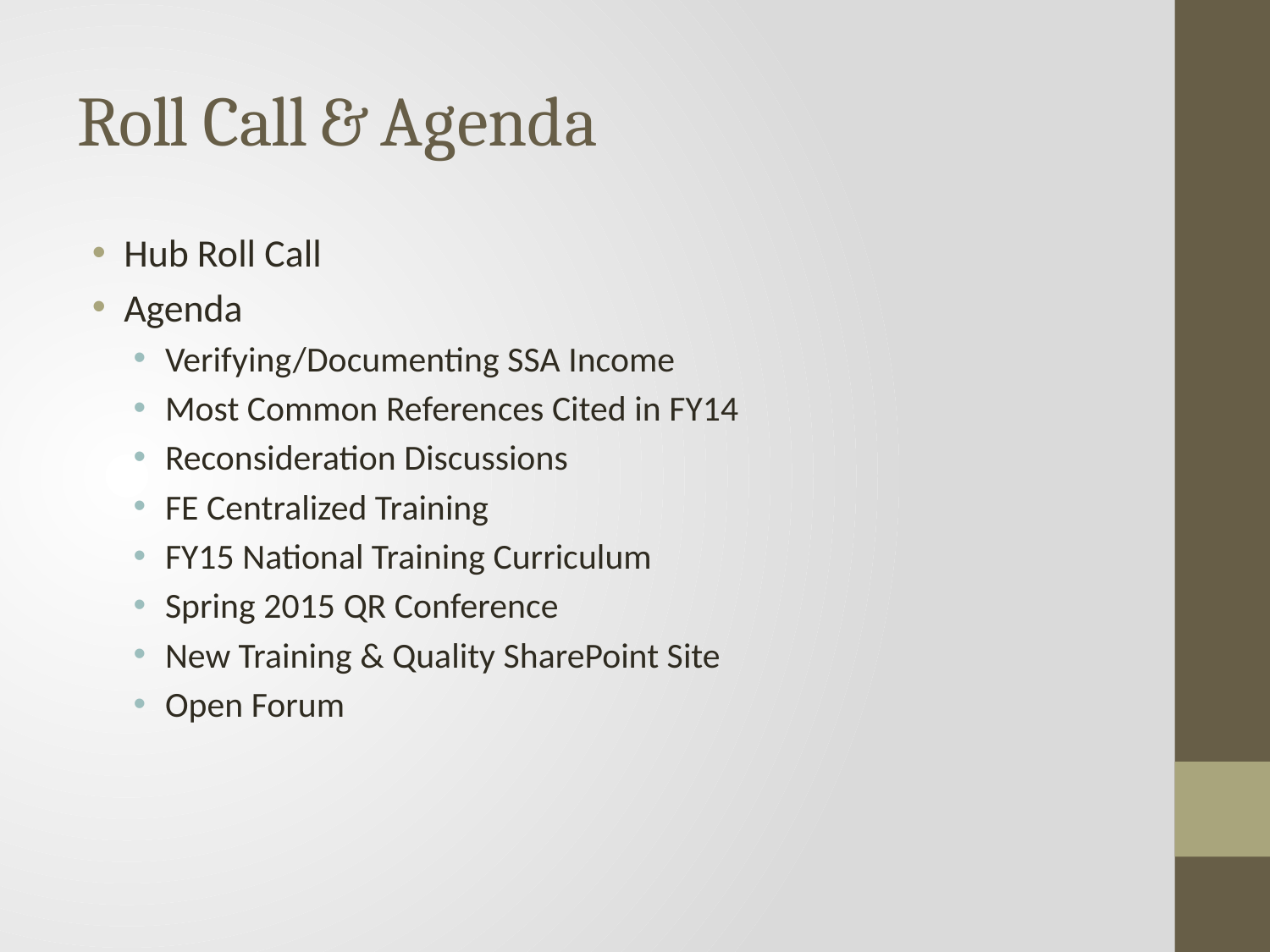

# Roll Call & Agenda
Hub Roll Call
Agenda
Verifying/Documenting SSA Income
Most Common References Cited in FY14
Reconsideration Discussions
FE Centralized Training
FY15 National Training Curriculum
Spring 2015 QR Conference
New Training & Quality SharePoint Site
Open Forum